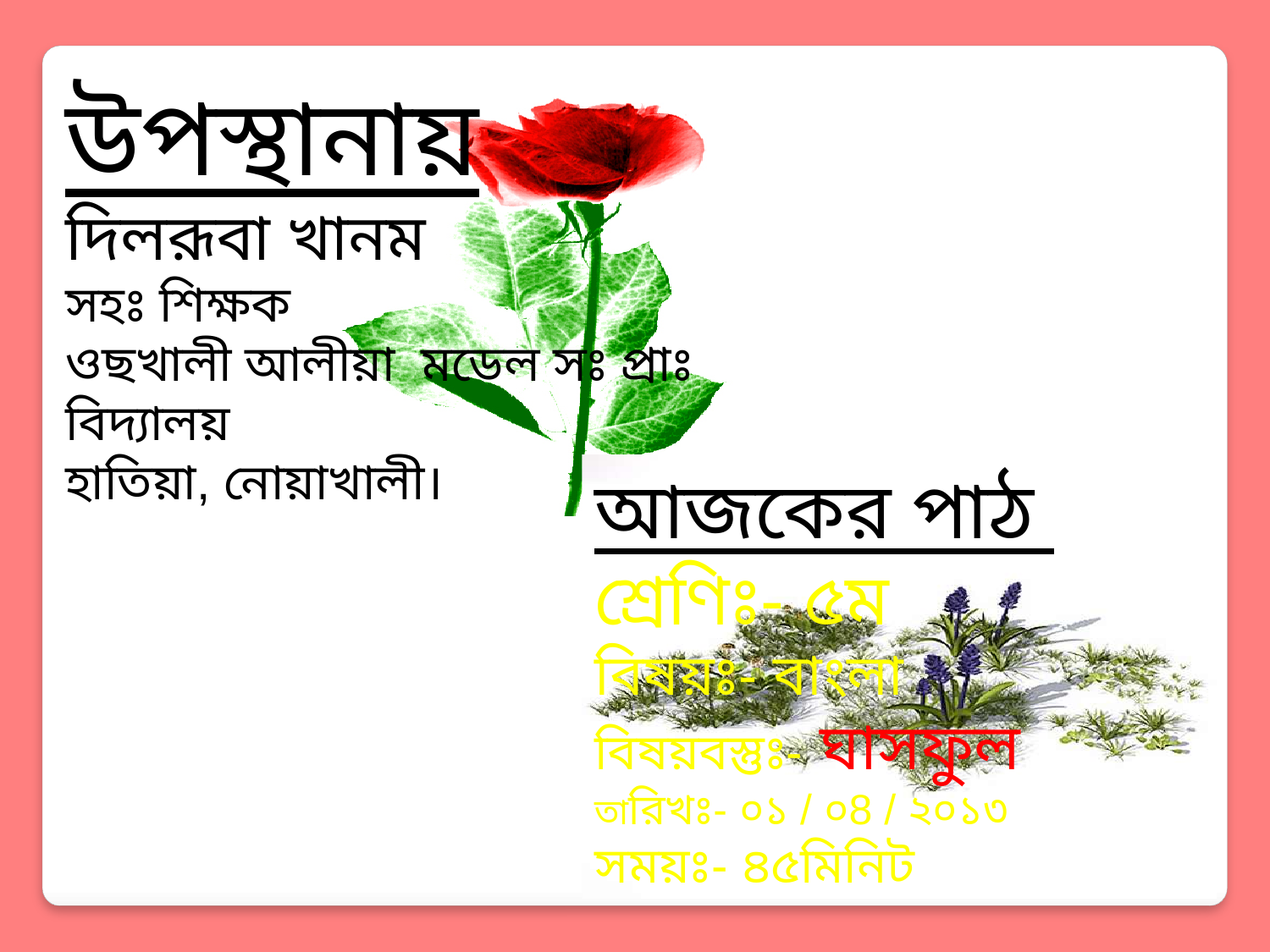

উপস্থানায়
দিলরূবা খানম
সহঃ শিক্ষক
ওছখালী আলীয়া  মডেল সঃ প্রাঃ বিদ্যালয়
হাতিয়া, নোয়াখালী।
আজকের পাঠ
শ্রেণিঃ- ৫ম
বিষয়ঃ- বাংলা
বিষয়বস্তুঃ- ঘাসফুল
তারিখঃ- ০১ / ০8 / ২০১৩
সময়ঃ- ৪৫মিনিট